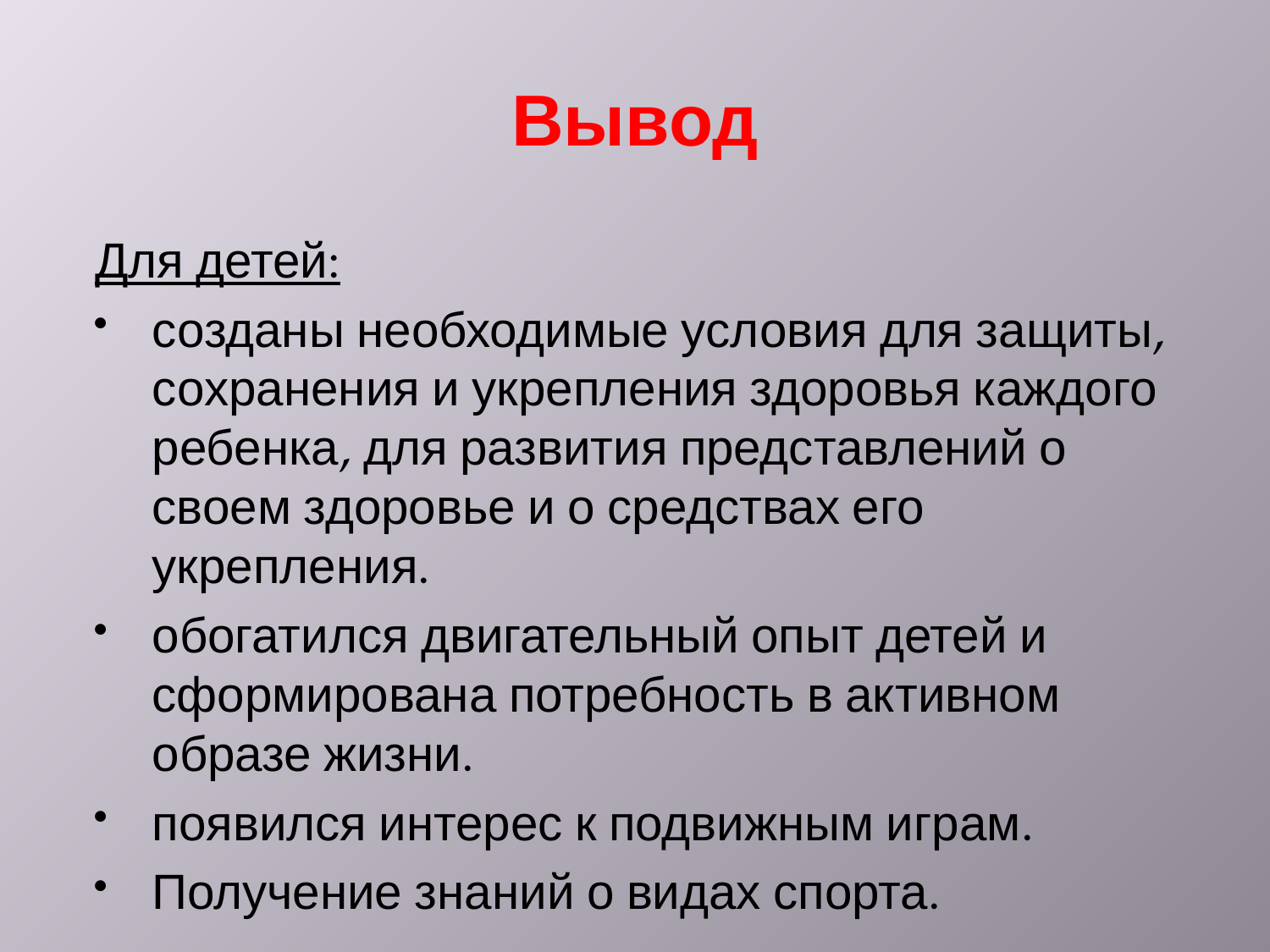

# Вывод
Для детей:
созданы необходимые условия для защиты, сохранения и укрепления здоровья каждого ребенка, для развития представлений о своем здоровье и о средствах его укрепления.
обогатился двигательный опыт детей и сформирована потребность в активном образе жизни.
появился интерес к подвижным играм.
Получение знаний о видах спорта.